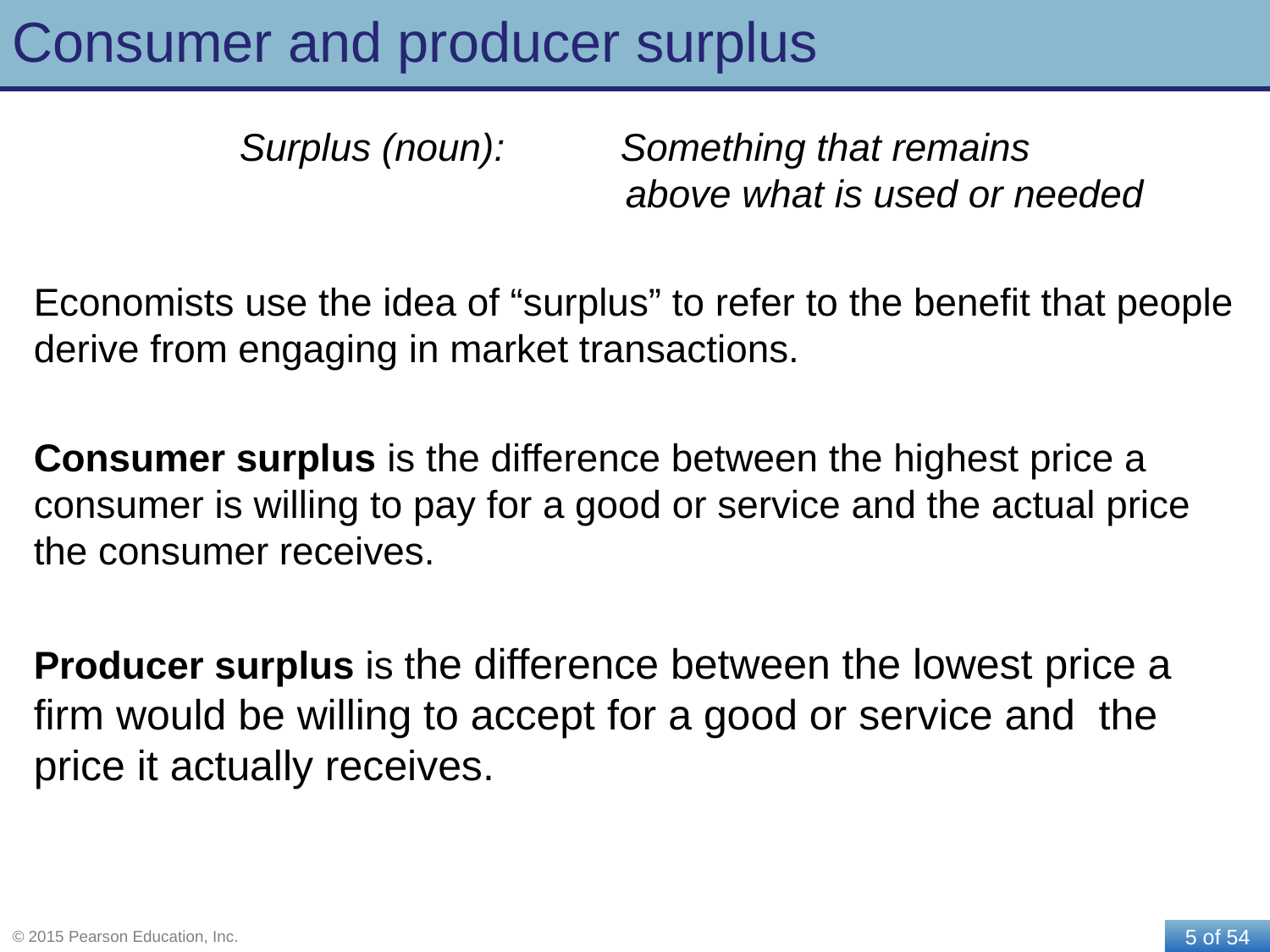

# Consumer and producer surplus
Surplus (noun): 	Something that remains
			           above what is used or needed

Economists use the idea of “surplus” to refer to the benefit that people derive from engaging in market transactions.

Consumer surplus is the difference between the highest price a consumer is willing to pay for a good or service and the actual price the consumer receives.

Producer surplus is the difference between the lowest price a firm would be willing to accept for a good or service and  the price it actually receives.